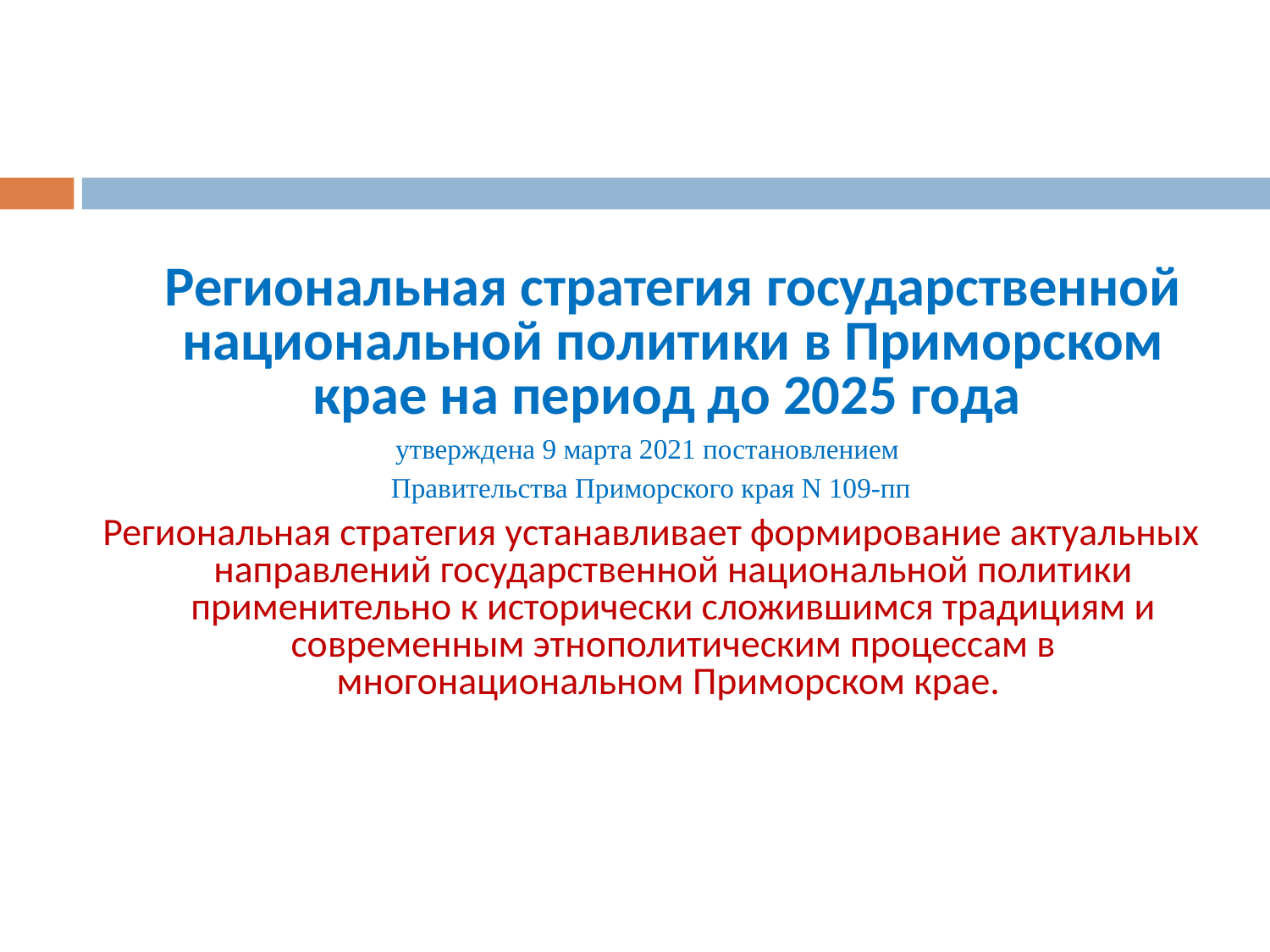

#
Региональная стратегия государственной национальной политики в Приморском крае на период до 2025 года
утверждена 9 марта 2021 постановлением
Правительства Приморского края N 109-пп
Региональная стратегия устанавливает формирование актуальных направлений государственной национальной политики применительно к исторически сложившимся традициям и современным этнополитическим процессам в многонациональном Приморском крае.